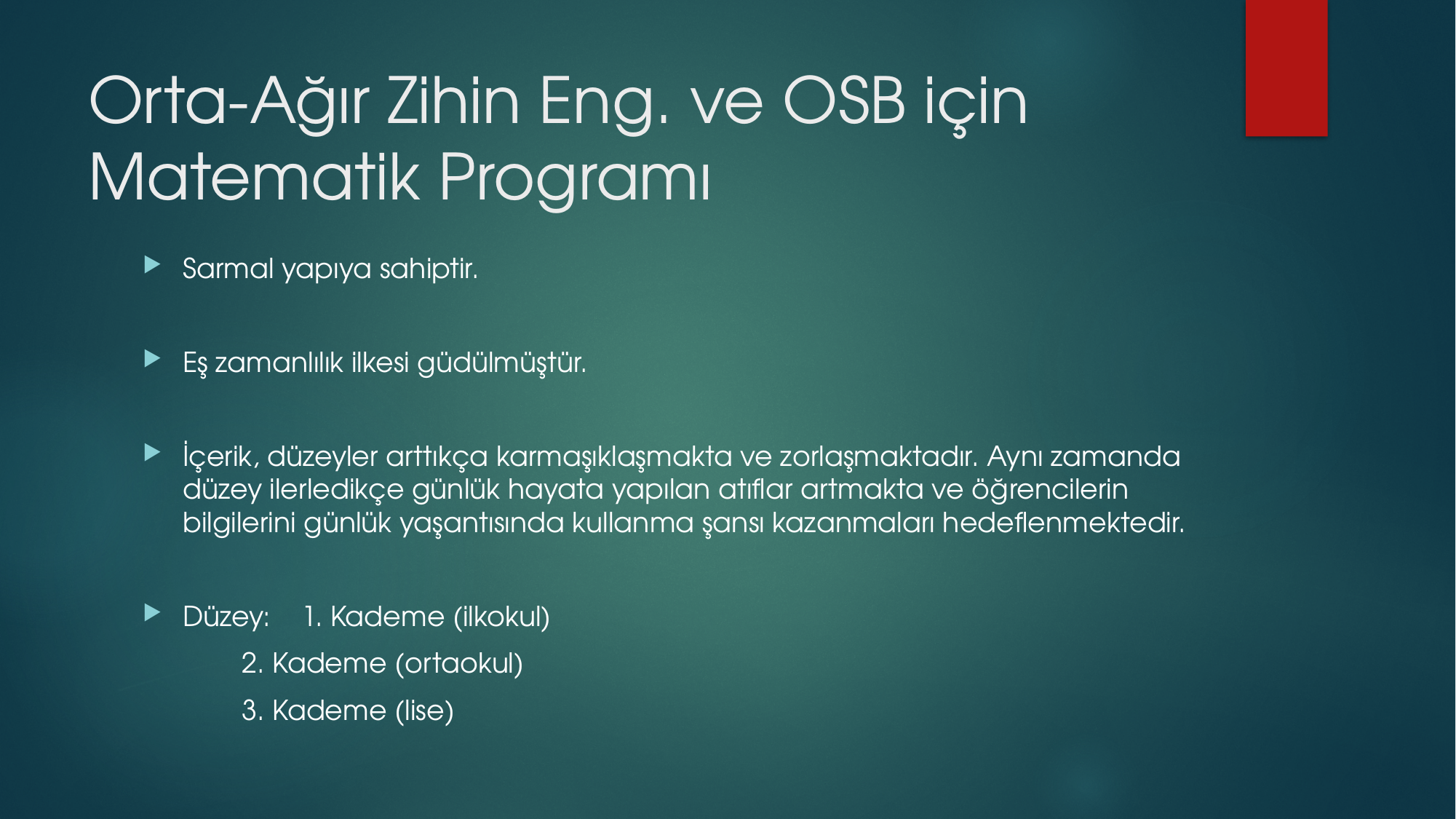

# Orta-Ağır Zihin Eng. ve OSB için Matematik Programı
Sarmal yapıya sahiptir.

Eş zamanlılık ilkesi güdülmüştür.

İçerik, düzeyler arttıkça karmaşıklaşmakta ve zorlaşmaktadır. Aynı zamanda düzey ilerledikçe günlük hayata yapılan atıflar artmakta ve öğrencilerin bilgilerini günlük yaşantısında kullanma şansı kazanmaları hedeflenmektedir.

Düzey:    1. Kademe (ilkokul)
			2. Kademe (ortaokul)
			3. Kademe (lise)